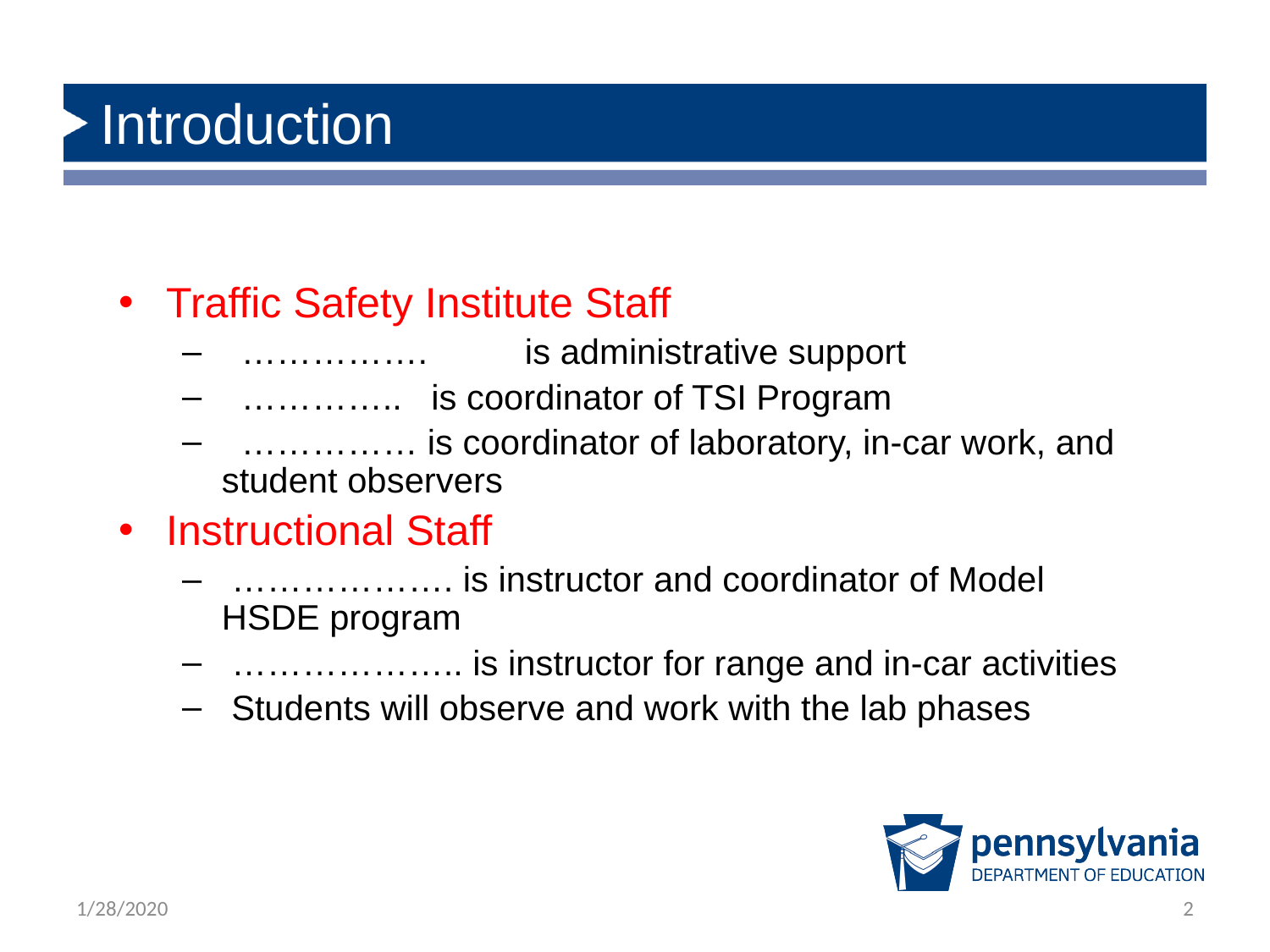

# Introduction
Traffic Safety Institute Staff
  …………….          is administrative support
  …………..   is coordinator of TSI Program
  …………… is coordinator of laboratory, in-car work, and student observers
Instructional Staff
 ………………. is instructor and coordinator of Model HSDE program
 ……………….. is instructor for range and in-car activities
 Students will observe and work with the lab phases
1/28/2020
2